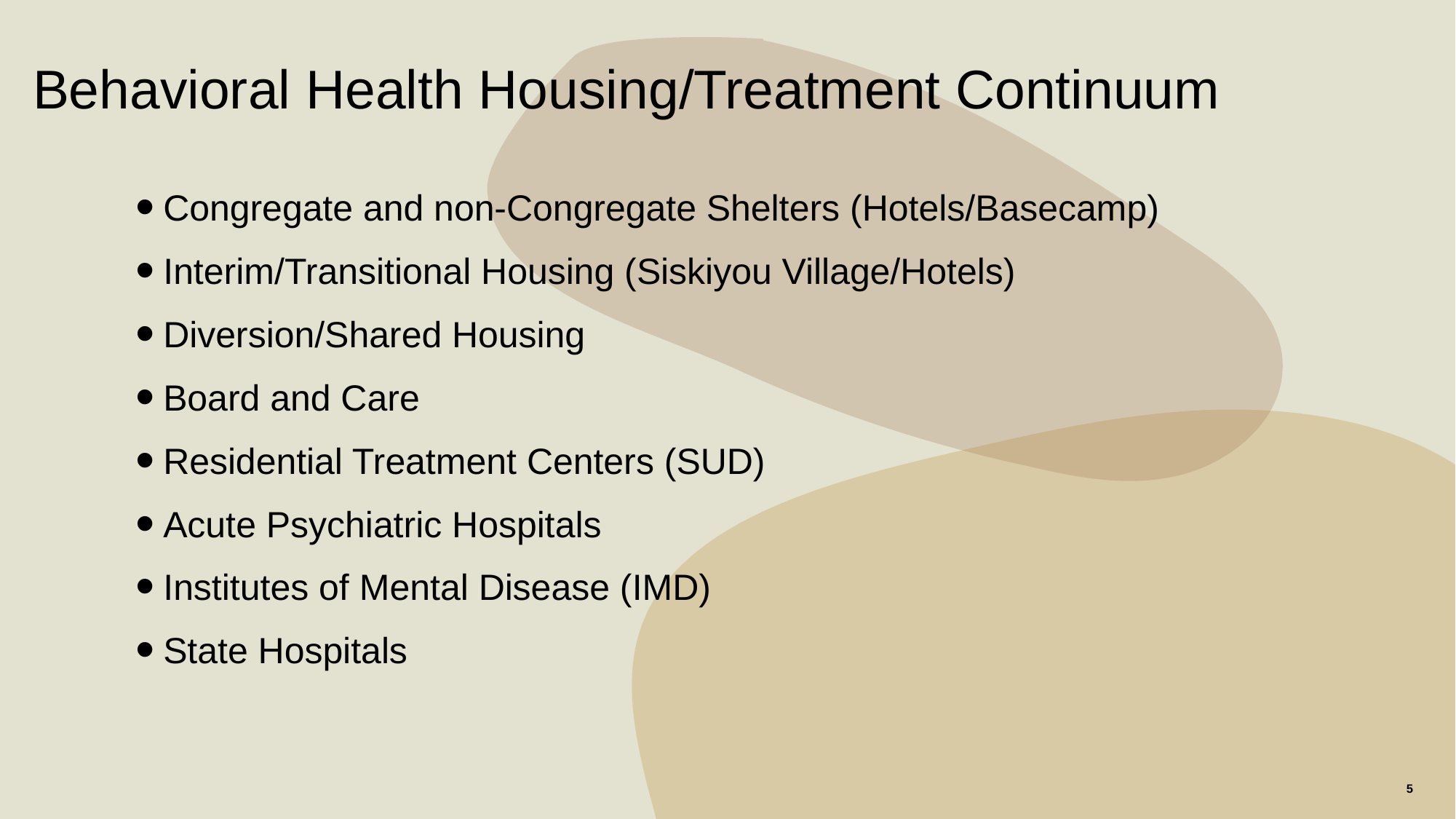

# Behavioral Health Housing/Treatment Continuum
Congregate and non-Congregate Shelters (Hotels/Basecamp)
Interim/Transitional Housing (Siskiyou Village/Hotels)
Diversion/Shared Housing
Board and Care
Residential Treatment Centers (SUD)
Acute Psychiatric Hospitals
Institutes of Mental Disease (IMD)
State Hospitals

5